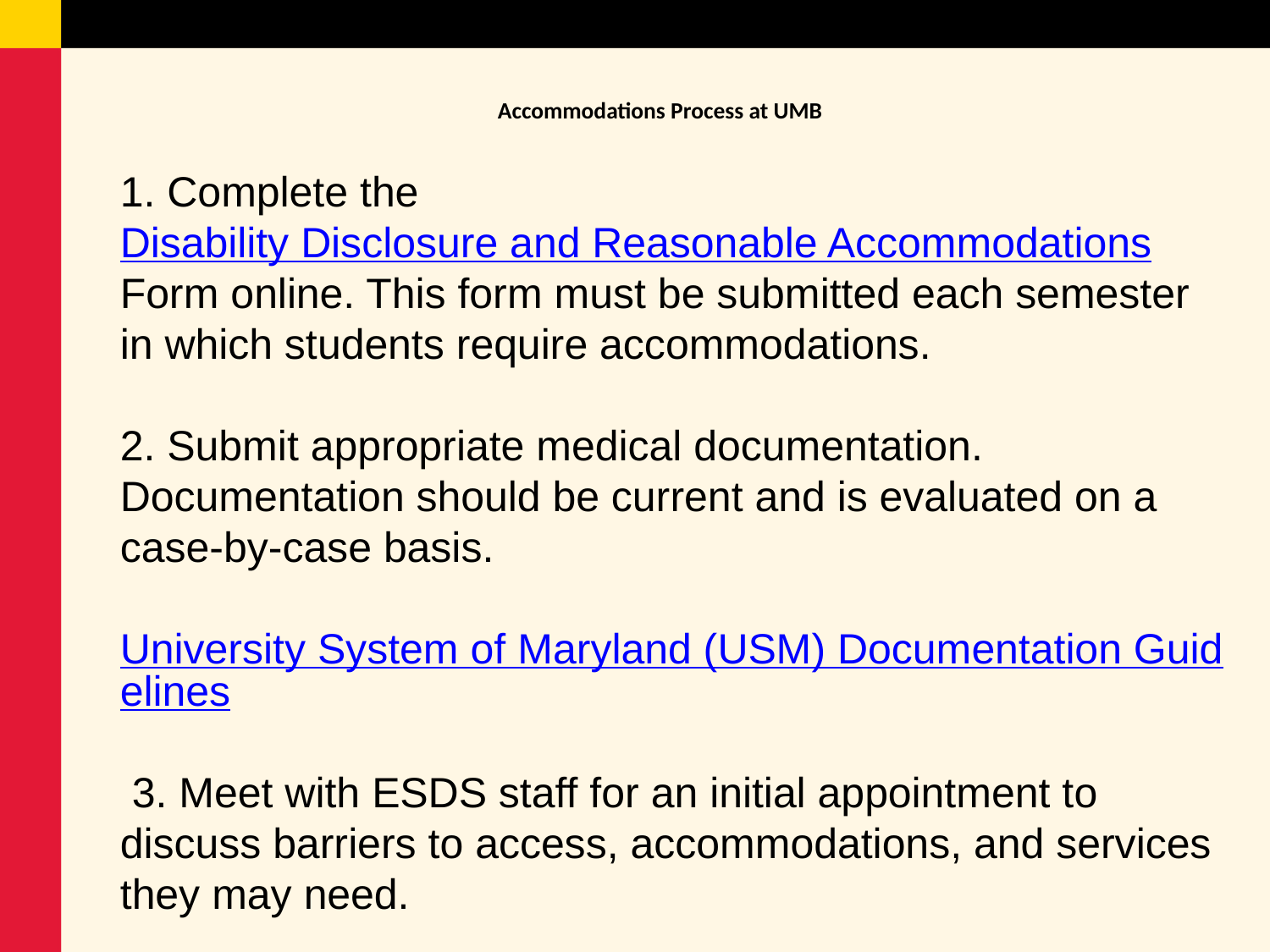

# Accommodations Process at UMB
1. Complete the Disability Disclosure and Reasonable Accommodations Form online. This form must be submitted each semester in which students require accommodations.

2. Submit appropriate medical documentation.
Documentation should be current and is evaluated on a case-by-case basis.
 University System of Maryland (USM) Documentation Guidelines

 3. Meet with ESDS staff for an initial appointment to discuss barriers to access, accommodations, and services they may need.